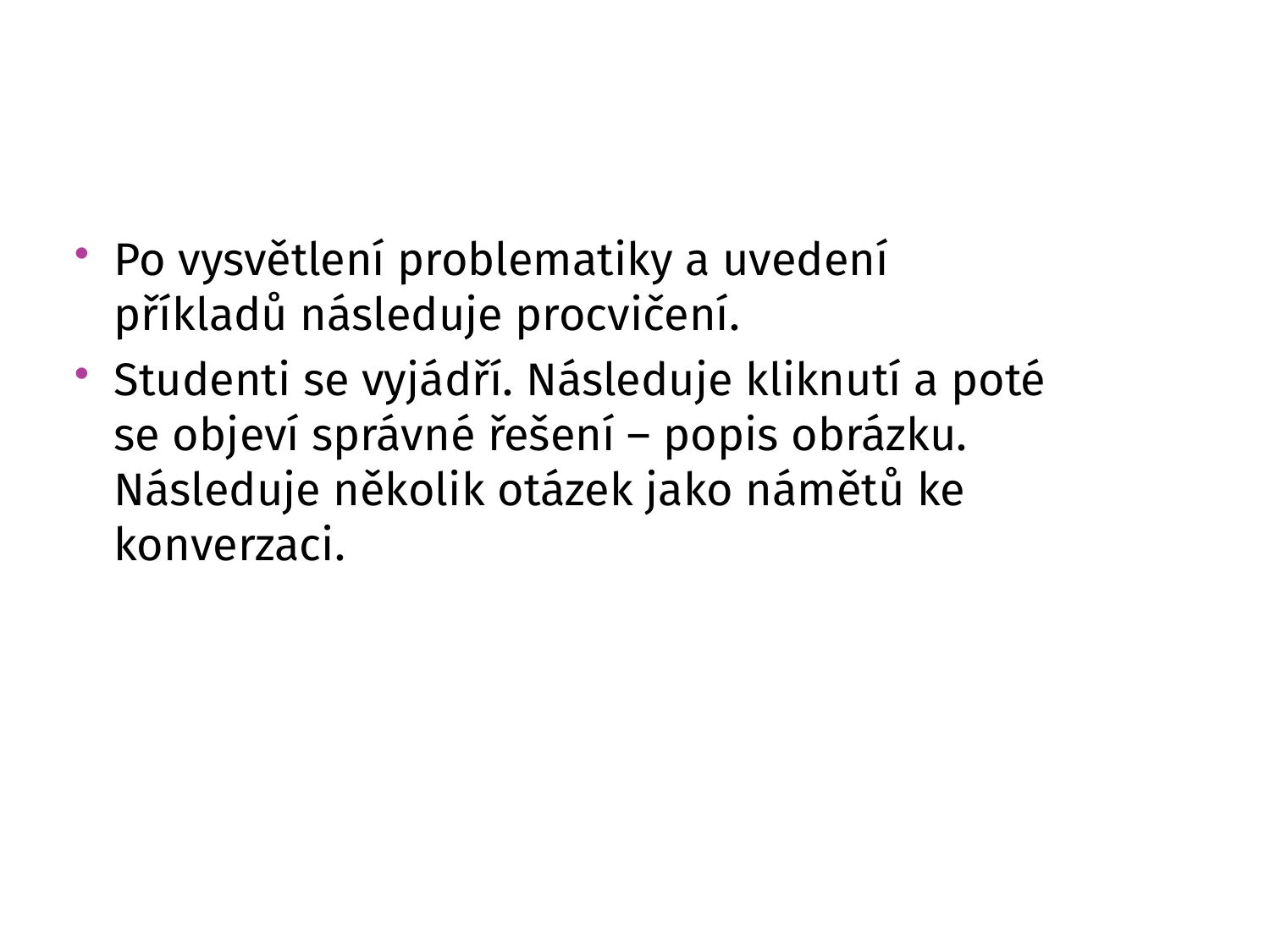

Po vysvětlení problematiky a uvedení příkladů následuje procvičení.
Studenti se vyjádří. Následuje kliknutí a poté se objeví správné řešení – popis obrázku. Následuje několik otázek jako námětů ke konverzaci.